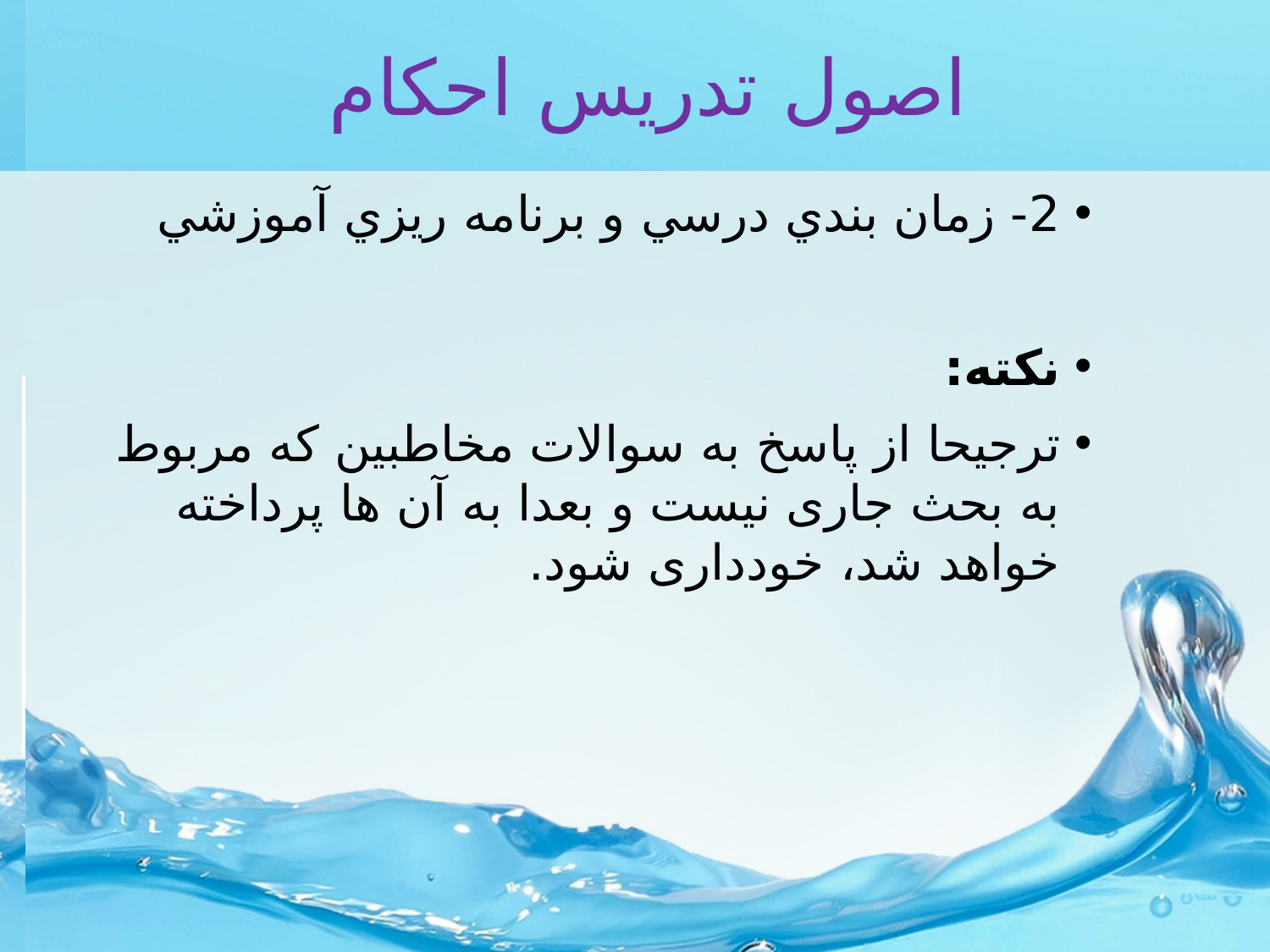

# اصول تدریس احکام
2- زمان بندي درسي و برنامه ريزي آموزشي

نکته:
ترجیحا از پاسخ به سوالات مخاطبین که مربوط به بحث جاری نیست و بعدا به آن ها پرداخته خواهد شد، خودداری شود.